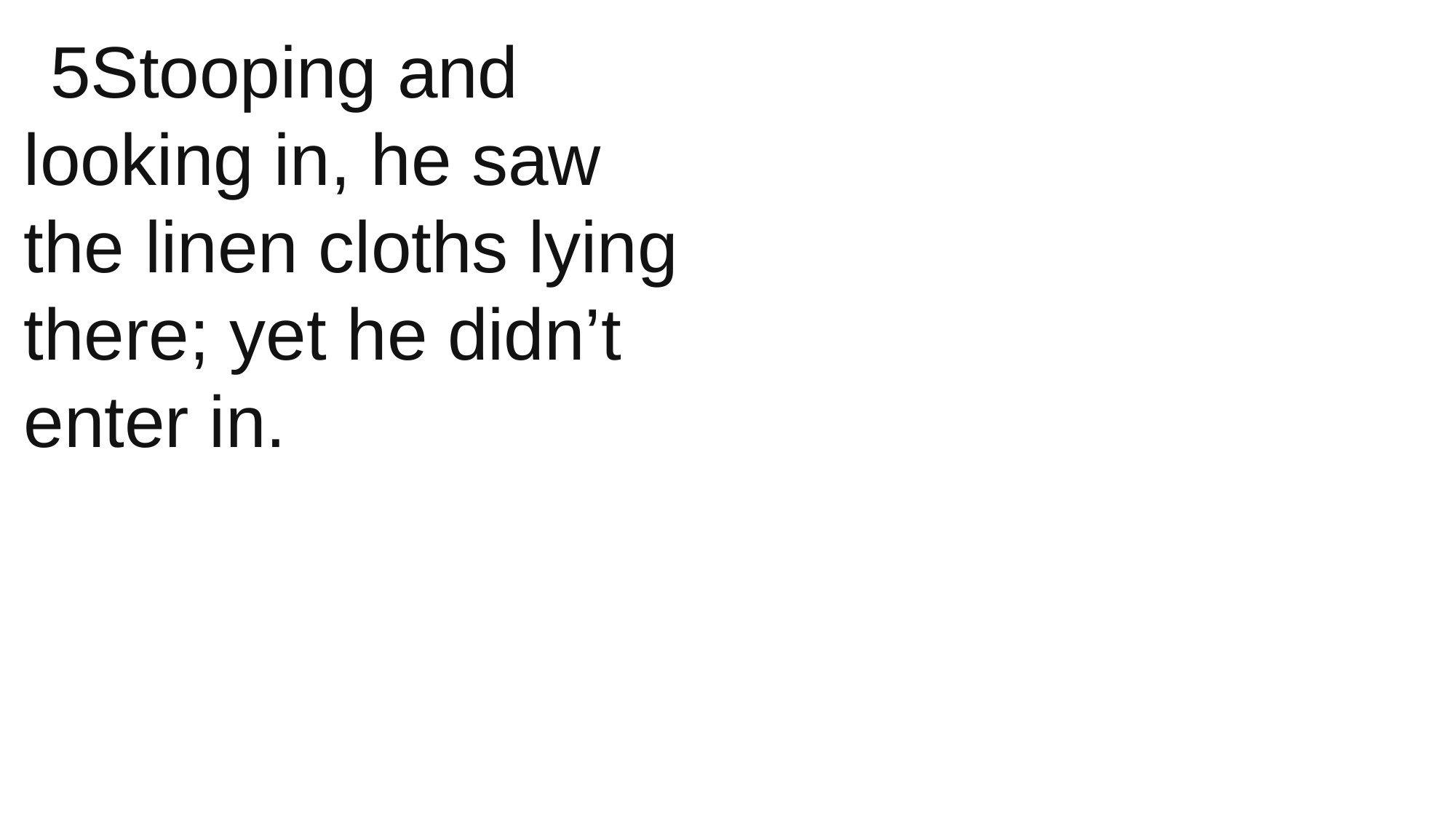

5Stooping and looking in, he saw the linen cloths lying there; yet he didn’t enter in.
 John